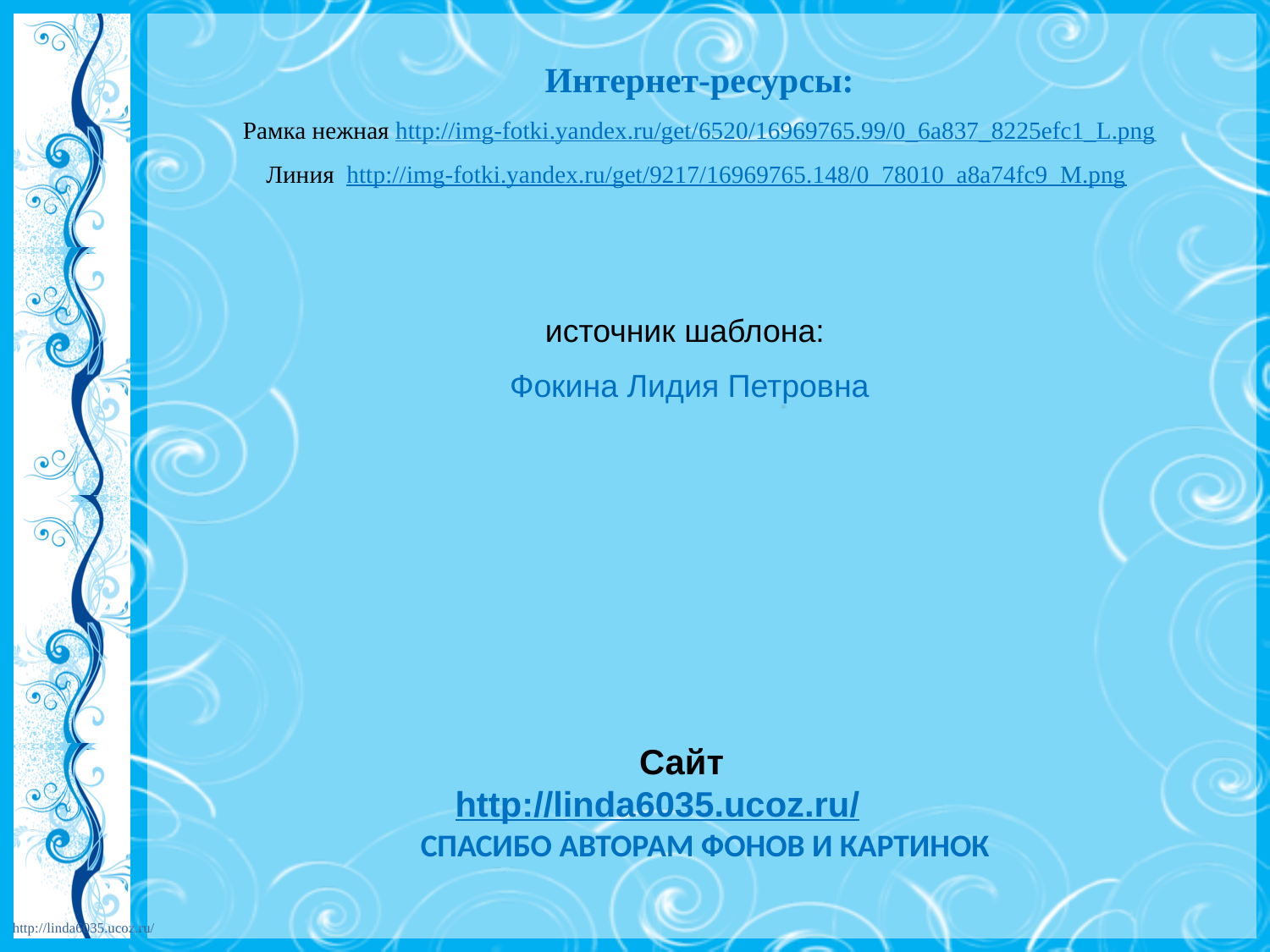

Интернет-ресурсы:
Рамка нежная http://img-fotki.yandex.ru/get/6520/16969765.99/0_6a837_8225efc1_L.png
Линия  http://img-fotki.yandex.ru/get/9217/16969765.148/0_78010_a8a74fc9_M.png

источник шаблона:

Фокина Лидия Петровна
Сайт http://linda6035.ucoz.ru/
СПАСИБО АВТОРАМ ФОНОВ И КАРТИНОК